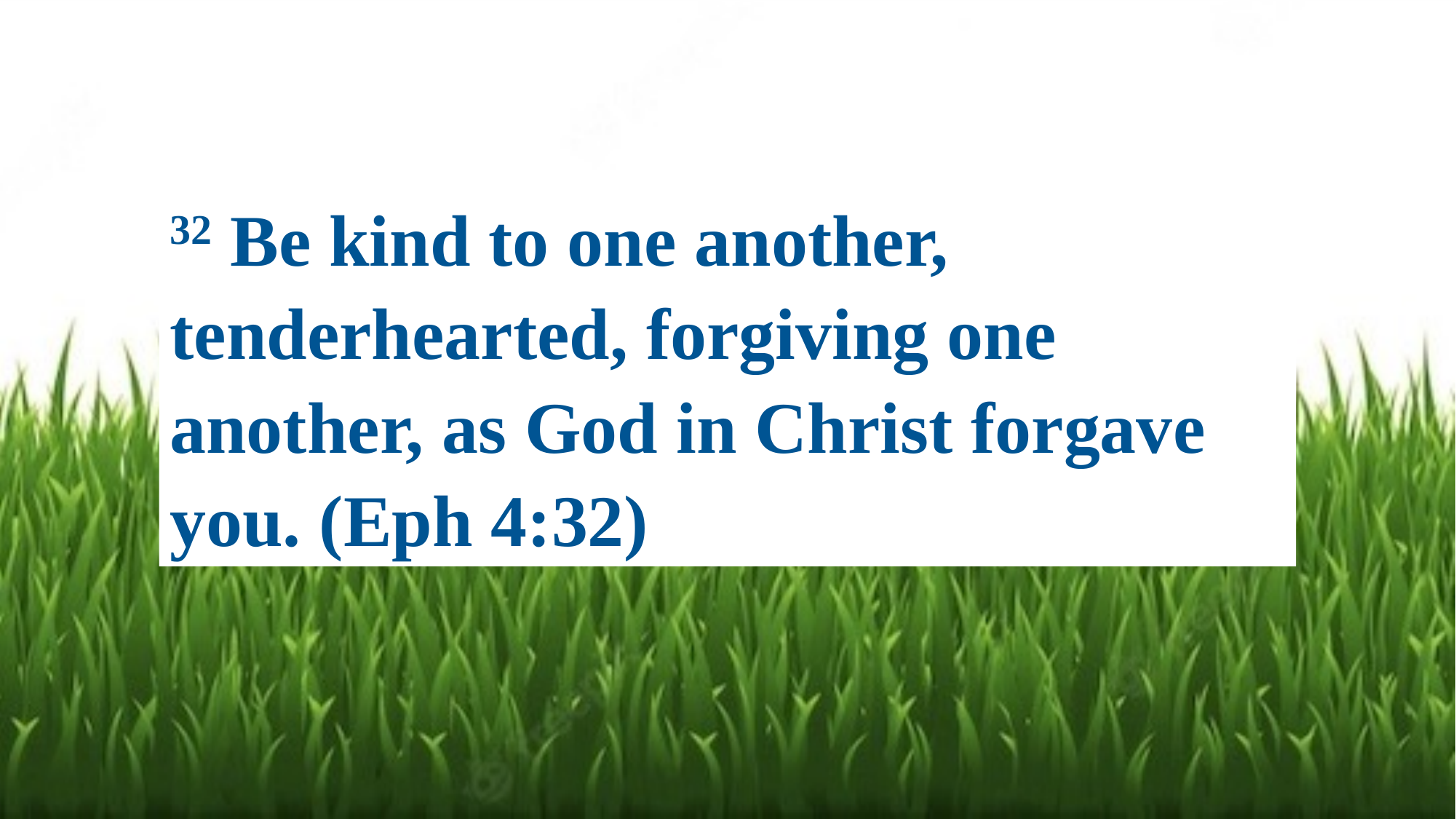

32 Be kind to one another, tenderhearted, forgiving one another, as God in Christ forgave you. (Eph 4:32)